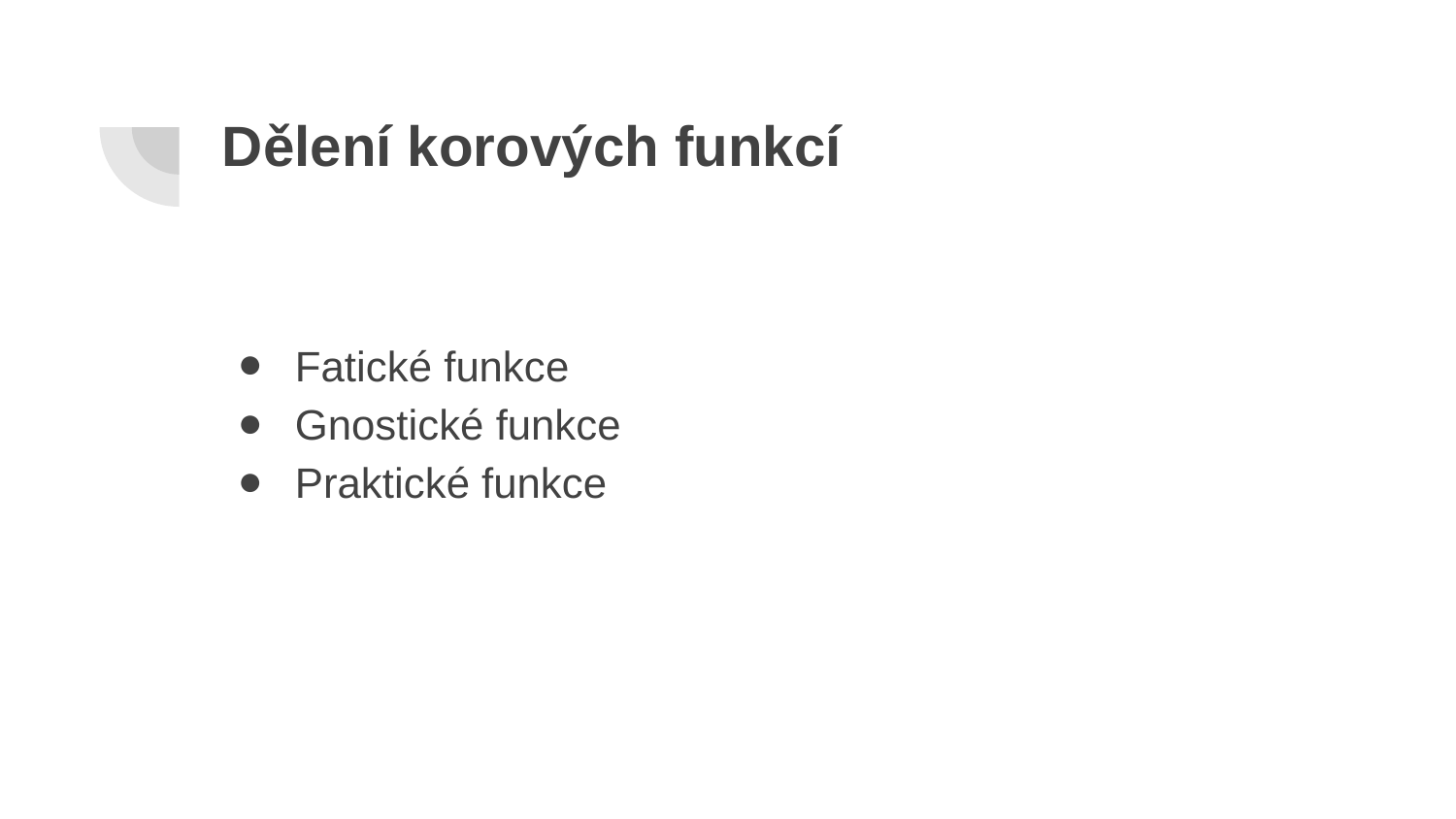

# Dělení korových funkcí
Fatické funkce
Gnostické funkce
Praktické funkce